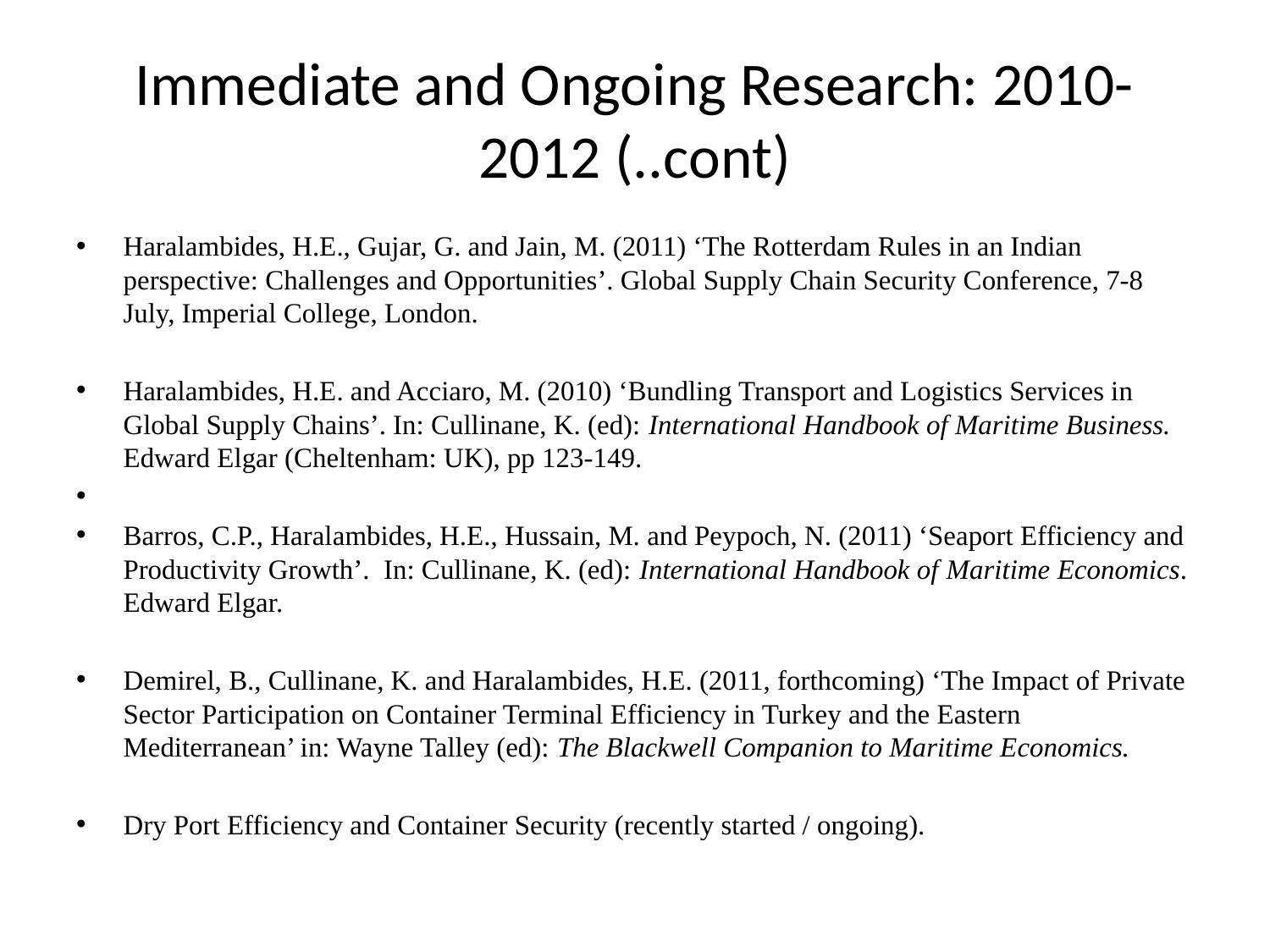

# Immediate and Ongoing Research: 2010-2012 (..cont)
Haralambides, H.E., Gujar, G. and Jain, M. (2011) ‘The Rotterdam Rules in an Indian perspective: Challenges and Opportunities’. Global Supply Chain Security Conference, 7-8 July, Imperial College, London.

Haralambides, H.E. and Acciaro, M. (2010) ‘Bundling Transport and Logistics Services in Global Supply Chains’. In: Cullinane, K. (ed): International Handbook of Maritime Business. Edward Elgar (Cheltenham: UK), pp 123-149.

Barros, C.P., Haralambides, H.E., Hussain, M. and Peypoch, N. (2011) ‘Seaport Efficiency and Productivity Growth’.  In: Cullinane, K. (ed): International Handbook of Maritime Economics. Edward Elgar.

Demirel, B., Cullinane, K. and Haralambides, H.E. (2011, forthcoming) ‘The Impact of Private Sector Participation on Container Terminal Efficiency in Turkey and the Eastern Mediterranean’ in: Wayne Talley (ed): The Blackwell Companion to Maritime Economics.

Dry Port Efficiency and Container Security (recently started / ongoing).